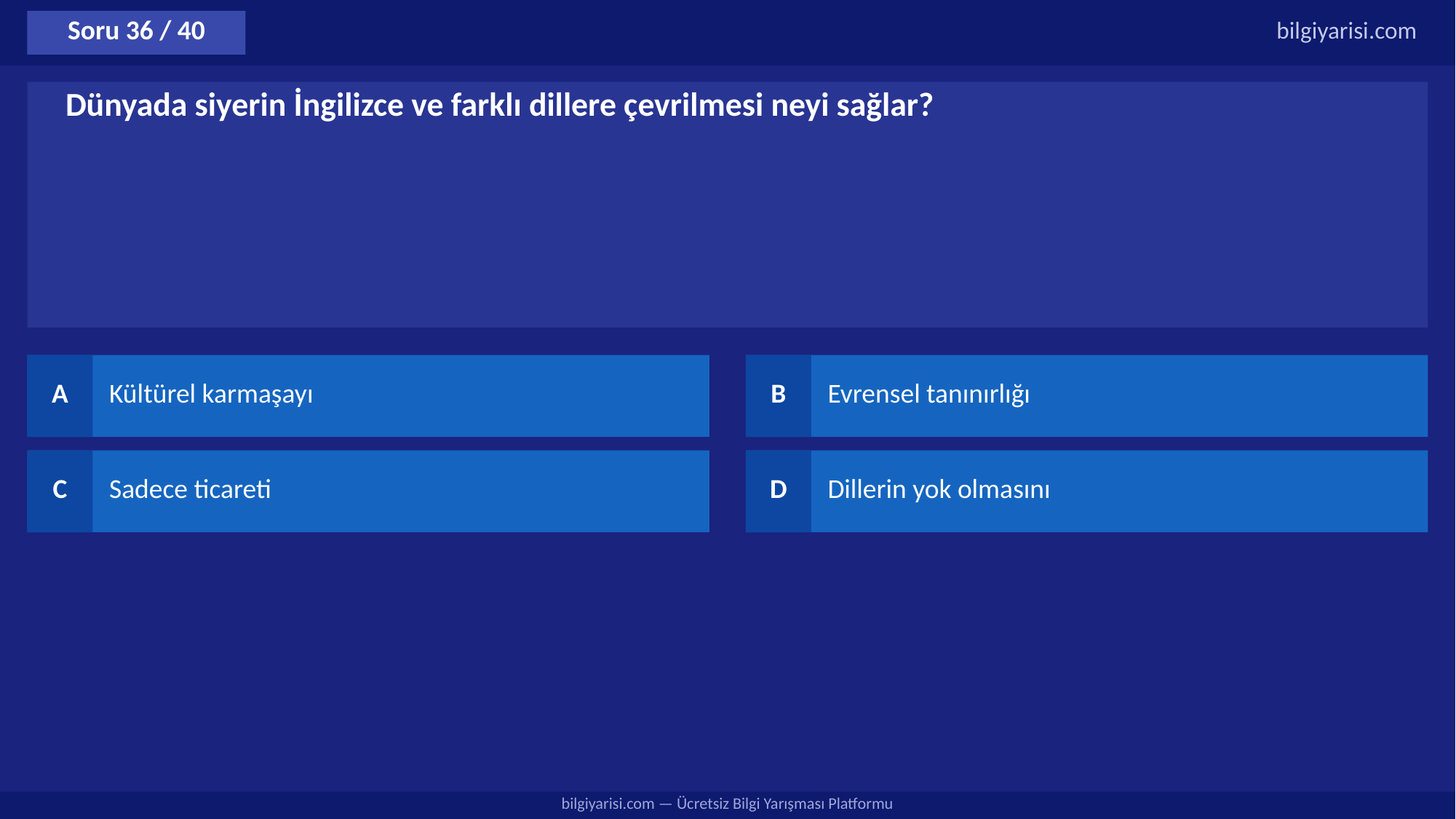

Soru 36 / 40
bilgiyarisi.com

Dünyada siyerin İngilizce ve farklı dillere çevrilmesi neyi sağlar?

A
Kültürel karmaşayı

B
Evrensel tanınırlığı

C
Sadece ticareti

D
Dillerin yok olmasını
bilgiyarisi.com — Ücretsiz Bilgi Yarışması Platformu